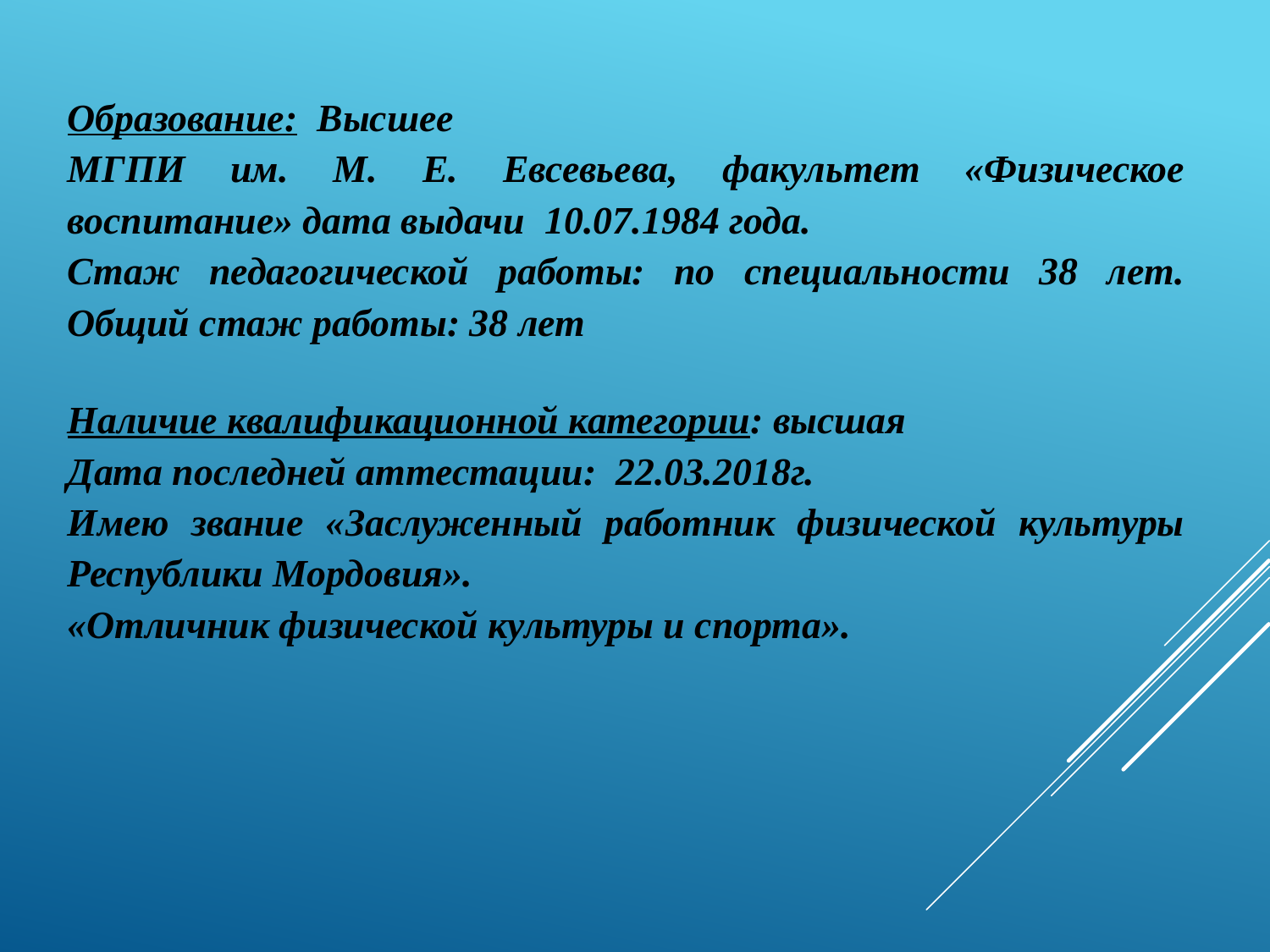

Образование:  Высшее
МГПИ им. М. Е. Евсевьева, факультет «Физическое воспитание» дата выдачи  10.07.1984 года.
Стаж педагогической работы: по специальности 38 лет. Общий стаж работы: 38 лет

Наличие квалификационной категории: высшая
Дата последней аттестации:  22.03.2018г.
Имею звание «Заслуженный работник физической культуры Республики Мордовия».
«Отличник физической культуры и спорта».